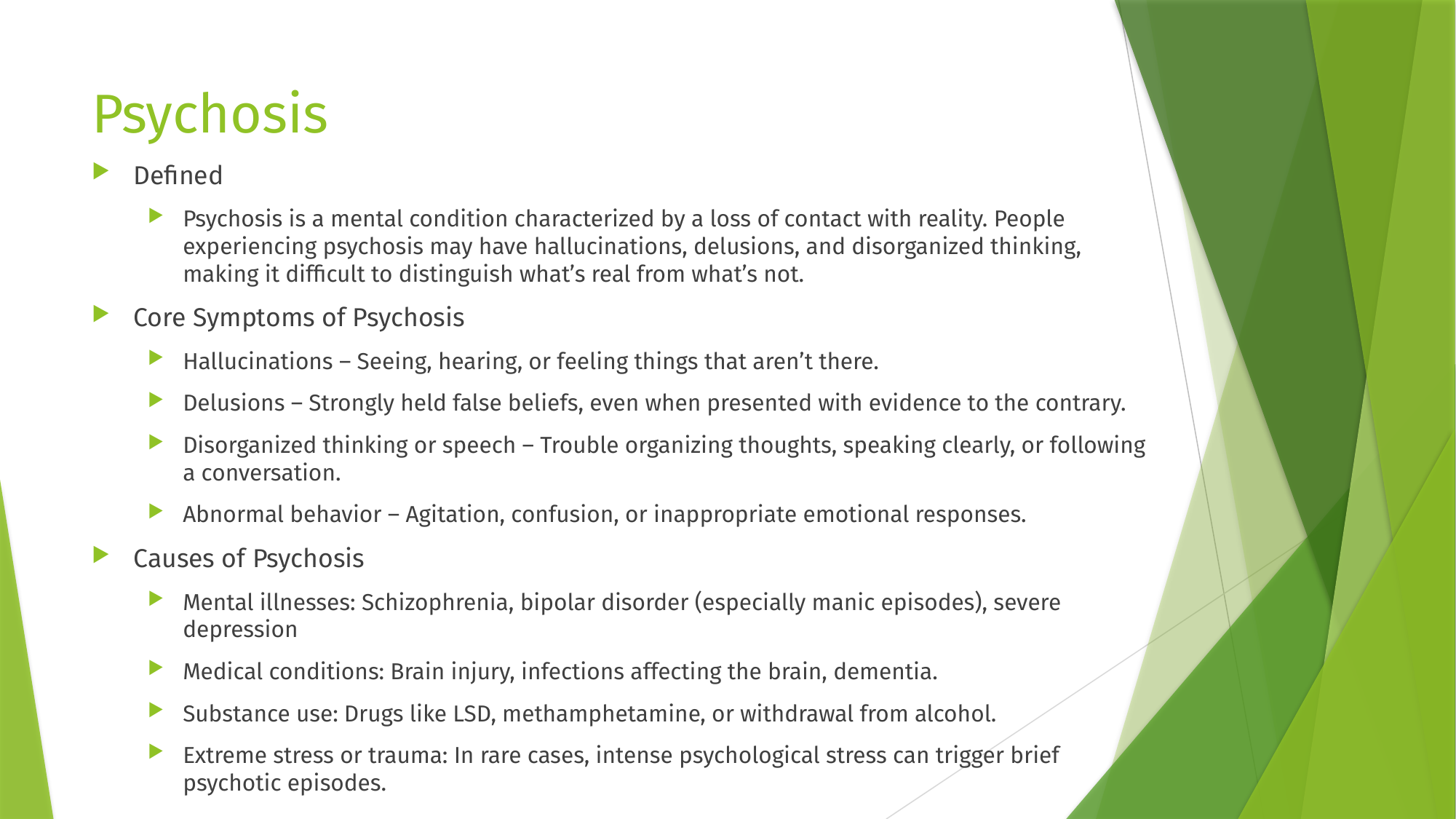

# Psychosis
Defined
Psychosis is a mental condition characterized by a loss of contact with reality. People experiencing psychosis may have hallucinations, delusions, and disorganized thinking, making it difficult to distinguish what’s real from what’s not.
Core Symptoms of Psychosis
Hallucinations – Seeing, hearing, or feeling things that aren’t there.
Delusions – Strongly held false beliefs, even when presented with evidence to the contrary.
Disorganized thinking or speech – Trouble organizing thoughts, speaking clearly, or following a conversation.
Abnormal behavior – Agitation, confusion, or inappropriate emotional responses.
Causes of Psychosis
Mental illnesses: Schizophrenia, bipolar disorder (especially manic episodes), severe depression
Medical conditions: Brain injury, infections affecting the brain, dementia.
Substance use: Drugs like LSD, methamphetamine, or withdrawal from alcohol.
Extreme stress or trauma: In rare cases, intense psychological stress can trigger brief psychotic episodes.